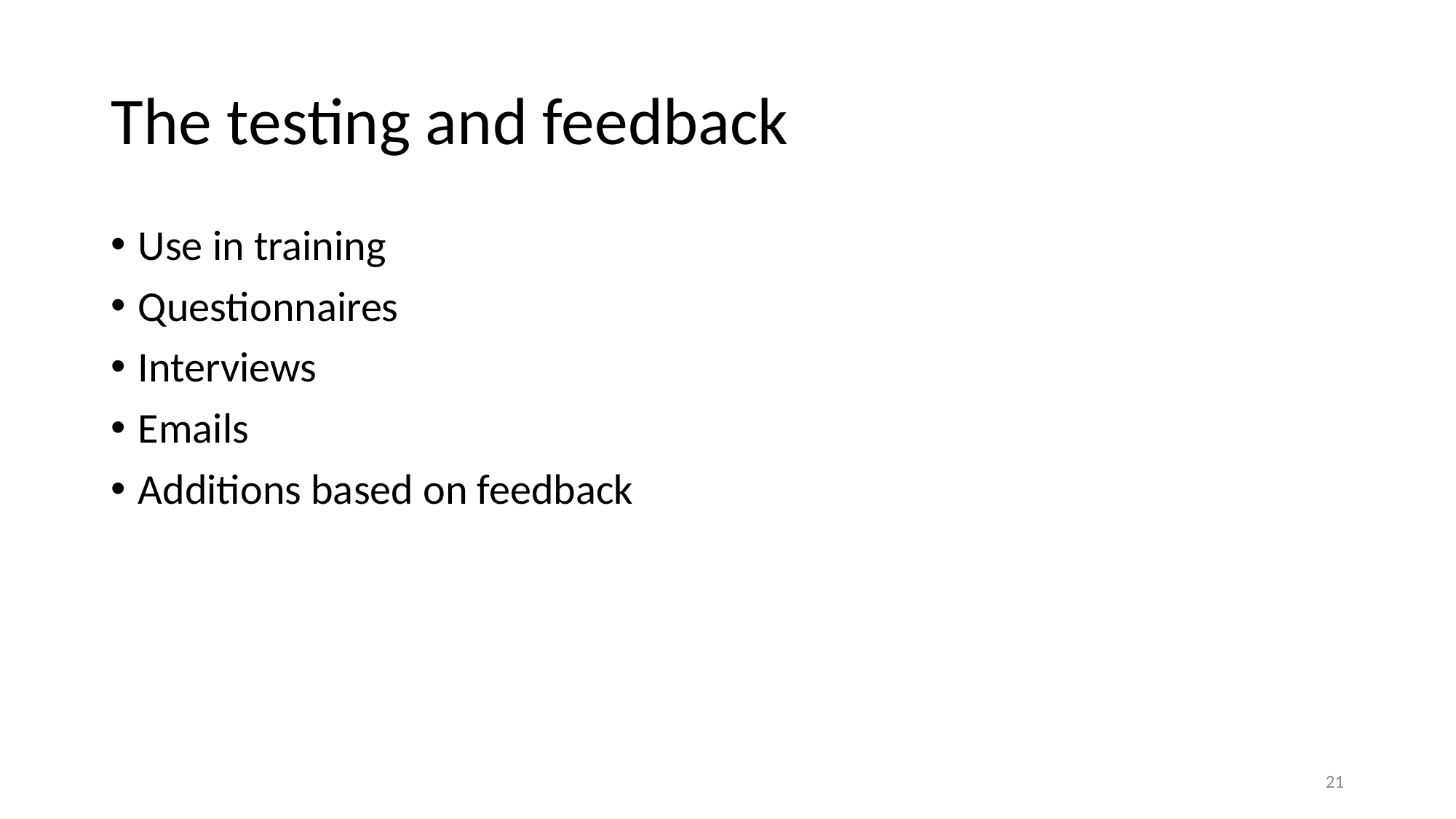

# The testing and feedback
Use in training
Questionnaires
Interviews
Emails
Additions based on feedback
21